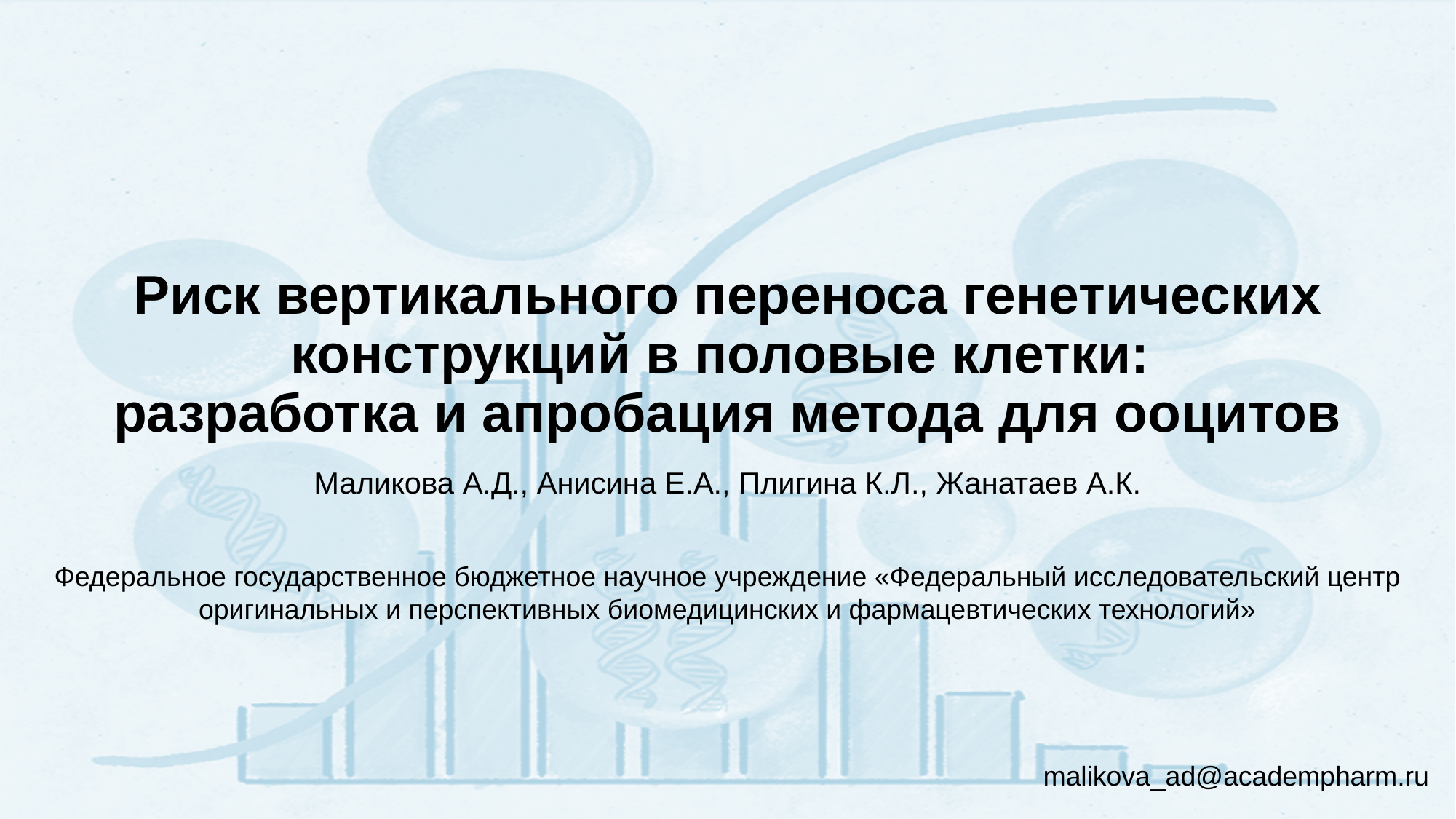

# Риск вертикального переноса генетических конструкций в половые клетки: разработка и апробация метода для ооцитов
Маликова А.Д., Анисина Е.А., Плигина К.Л., Жанатаев А.К.

Федеральное государственное бюджетное научное учреждение «Федеральный исследовательский центр оригинальных и перспективных биомедицинских и фармацевтических технологий»
malikova_ad@academpharm.ru